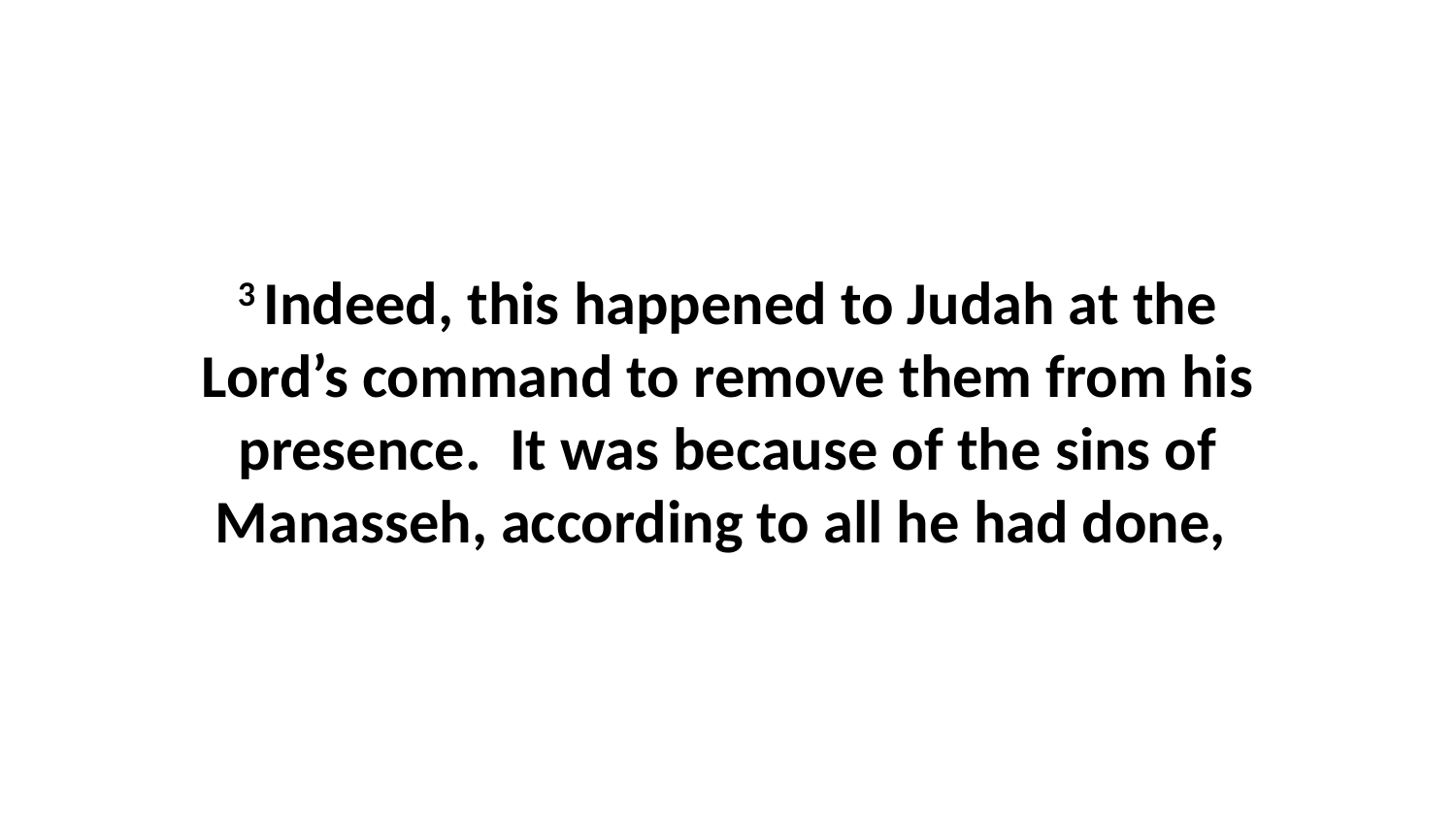

3 Indeed, this happened to Judah at the Lord’s command to remove them from his presence.  It was because of the sins of Manasseh, according to all he had done,